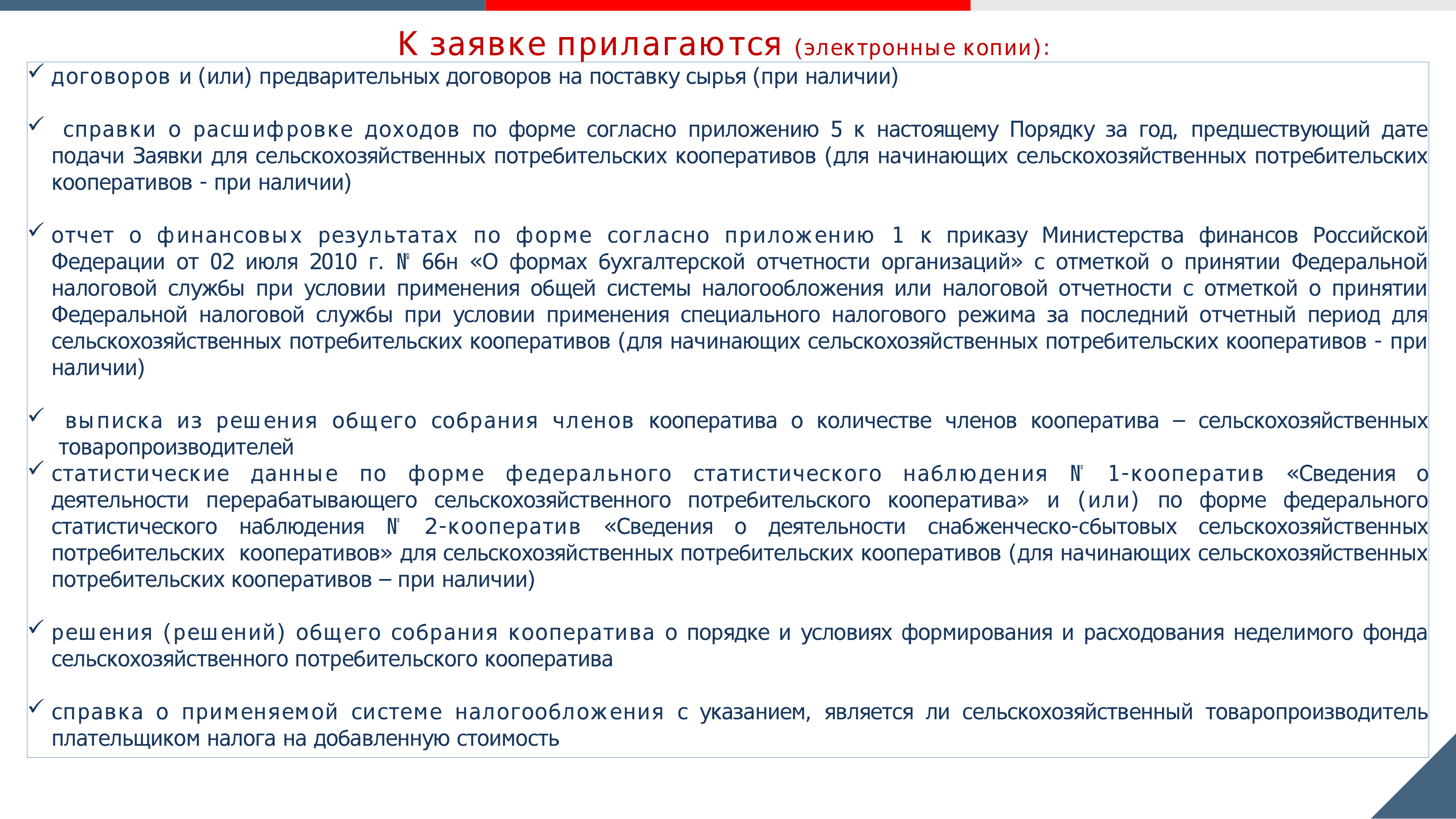

# К заявке прилагаются (электронные копии):
договоров и (или) предварительных договоров на поставку сырья (при наличии)

 справки о расшифровке доходов по форме согласно приложению 5 к настоящему Порядку за год, предшествующий дате подачи Заявки для сельскохозяйственных потребительских кооперативов (для начинающих сельскохозяйственных потребительских кооперативов - при наличии)

отчет о финансовых результатах по форме согласно приложению 1 к приказу Министерства финансов Российской Федерации от 02 июля 2010 г. № 66н «О формах бухгалтерской отчетности организаций» с отметкой о принятии Федеральной налоговой службы при условии применения общей системы налогообложения или налоговой отчетности с отметкой о принятии Федеральной налоговой службы при условии применения специального налогового режима за последний отчетный период для сельскохозяйственных потребительских кооперативов (для начинающих сельскохозяйственных потребительских кооперативов - при наличии)

 выписка из решения общего собрания членов кооператива о количестве членов кооператива – сельскохозяйственных
 товаропроизводителей
статистические данные по форме федерального статистического наблюдения № 1-кооператив «Сведения о деятельности перерабатывающего сельскохозяйственного потребительского кооператива» и (или) по форме федерального статистического наблюдения № 2-кооператив «Сведения о деятельности снабженческо-сбытовых сельскохозяйственных потребительских  кооперативов» для сельскохозяйственных потребительских кооперативов (для начинающих сельскохозяйственных потребительских кооперативов – при наличии)

решения (решений) общего собрания кооператива о порядке и условиях формирования и расходования неделимого фонда сельскохозяйственного потребительского кооператива

справка о применяемой системе налогообложения с указанием, является ли сельскохозяйственный товаропроизводитель плательщиком налога на добавленную стоимость